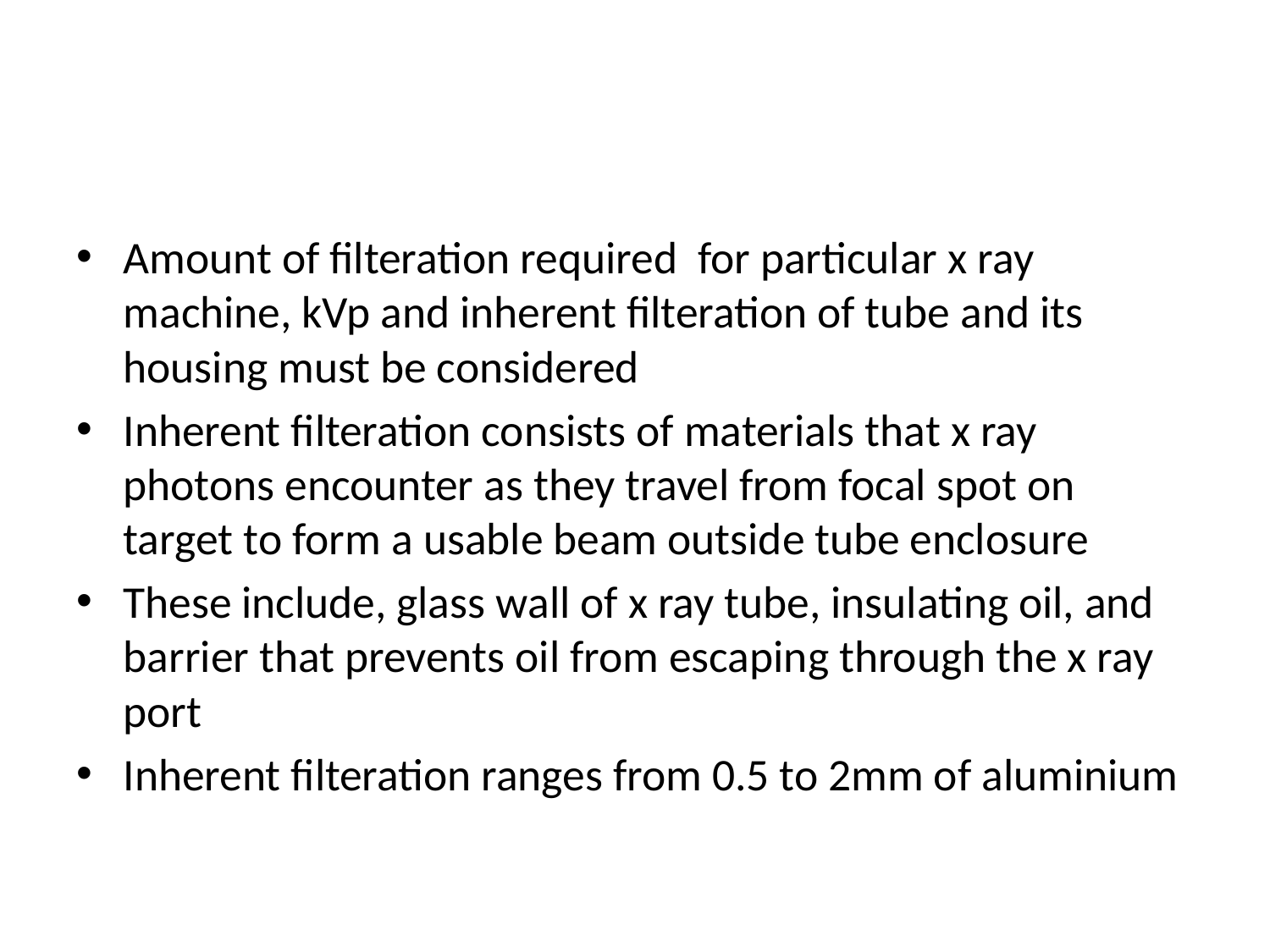

#
Amount of filteration required  for particular x ray machine, kVp and inherent filteration of tube and its housing must be considered
Inherent filteration consists of materials that x ray photons encounter as they travel from focal spot on target to form a usable beam outside tube enclosure
These include, glass wall of x ray tube, insulating oil, and barrier that prevents oil from escaping through the x ray port
Inherent filteration ranges from 0.5 to 2mm of aluminium